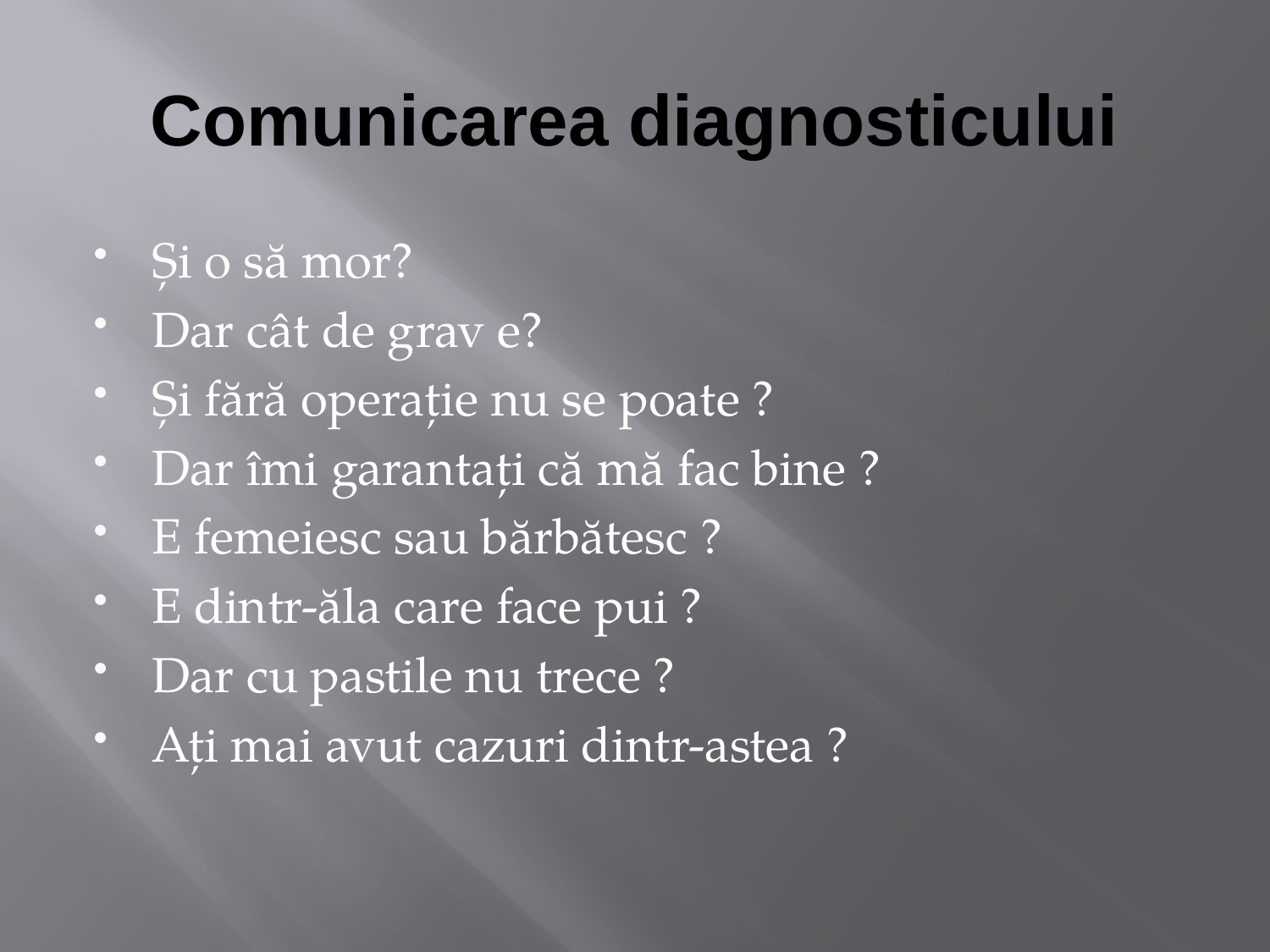

# Comunicarea diagnosticului
Şi o să mor?
Dar cât de grav e?
Şi fără operaţie nu se poate ?
Dar îmi garantaţi că mă fac bine ?
E femeiesc sau bărbătesc ?
E dintr-ăla care face pui ?
Dar cu pastile nu trece ?
Aţi mai avut cazuri dintr-astea ?